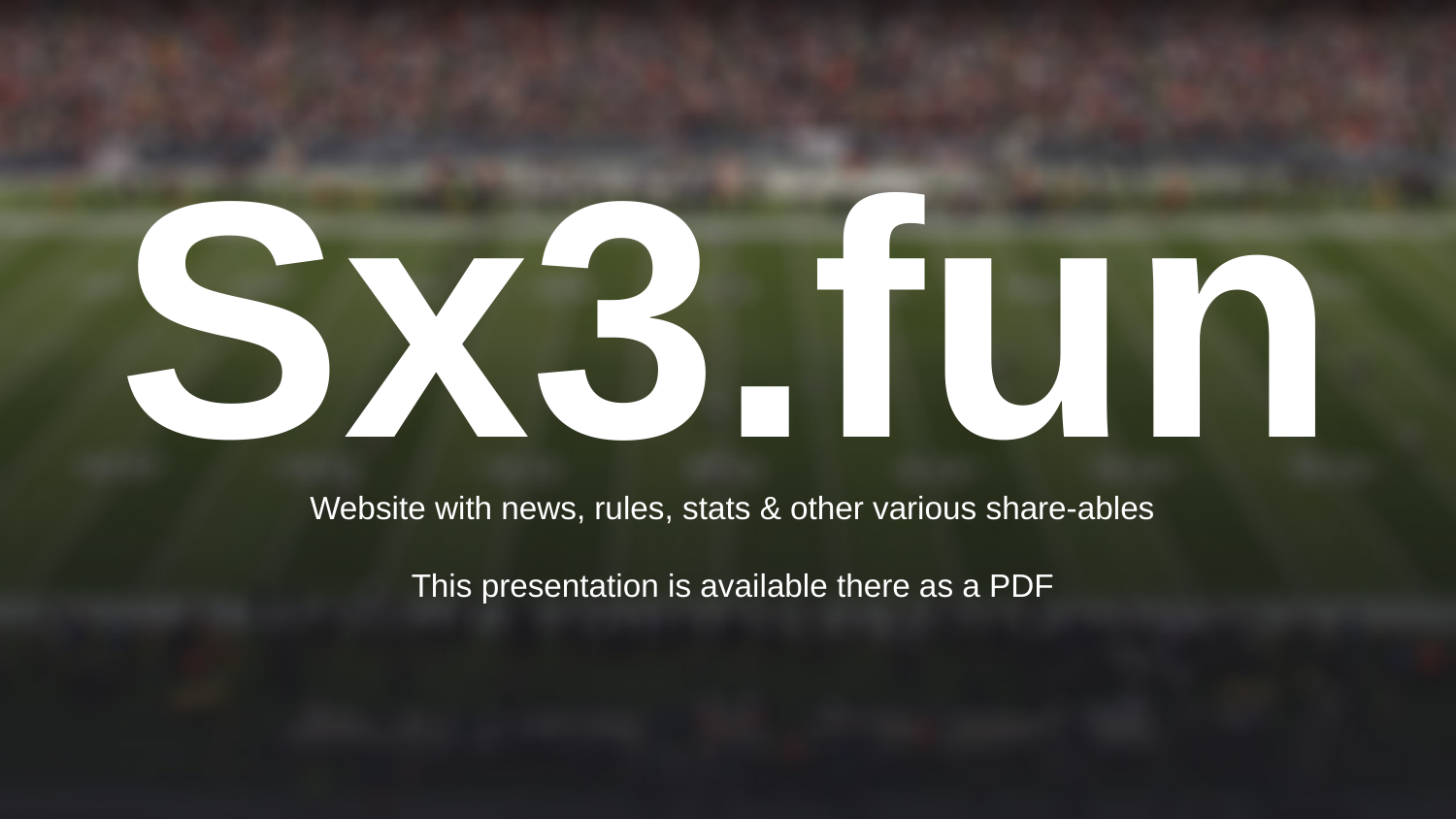

Sx3.fun
Website with news, rules, stats & other various share-ables

This presentation is available there as a PDF